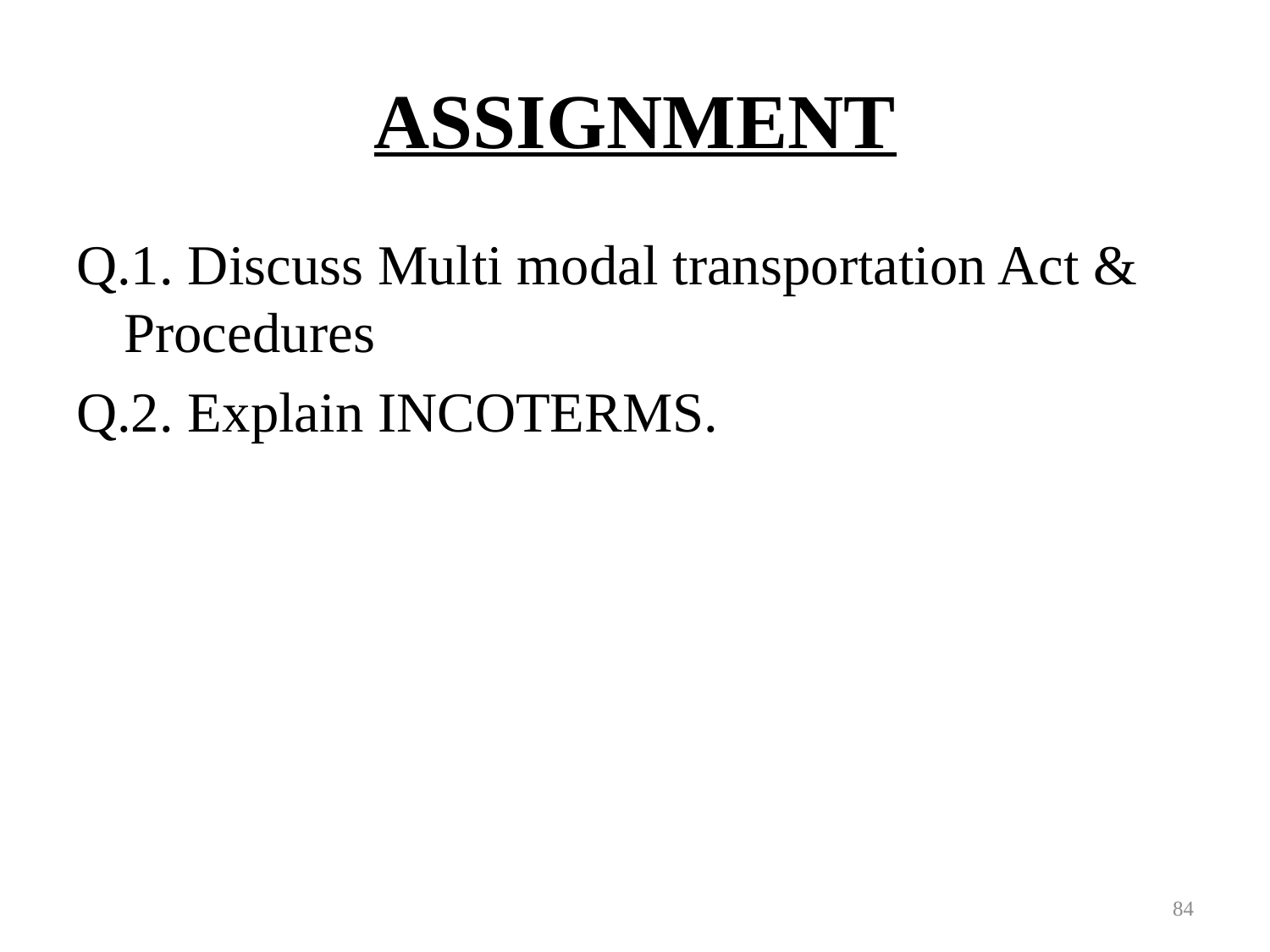

# ASSIGNMENT
Q.1. Discuss Multi modal transportation Act & Procedures
Q.2. Explain INCOTERMS.
84